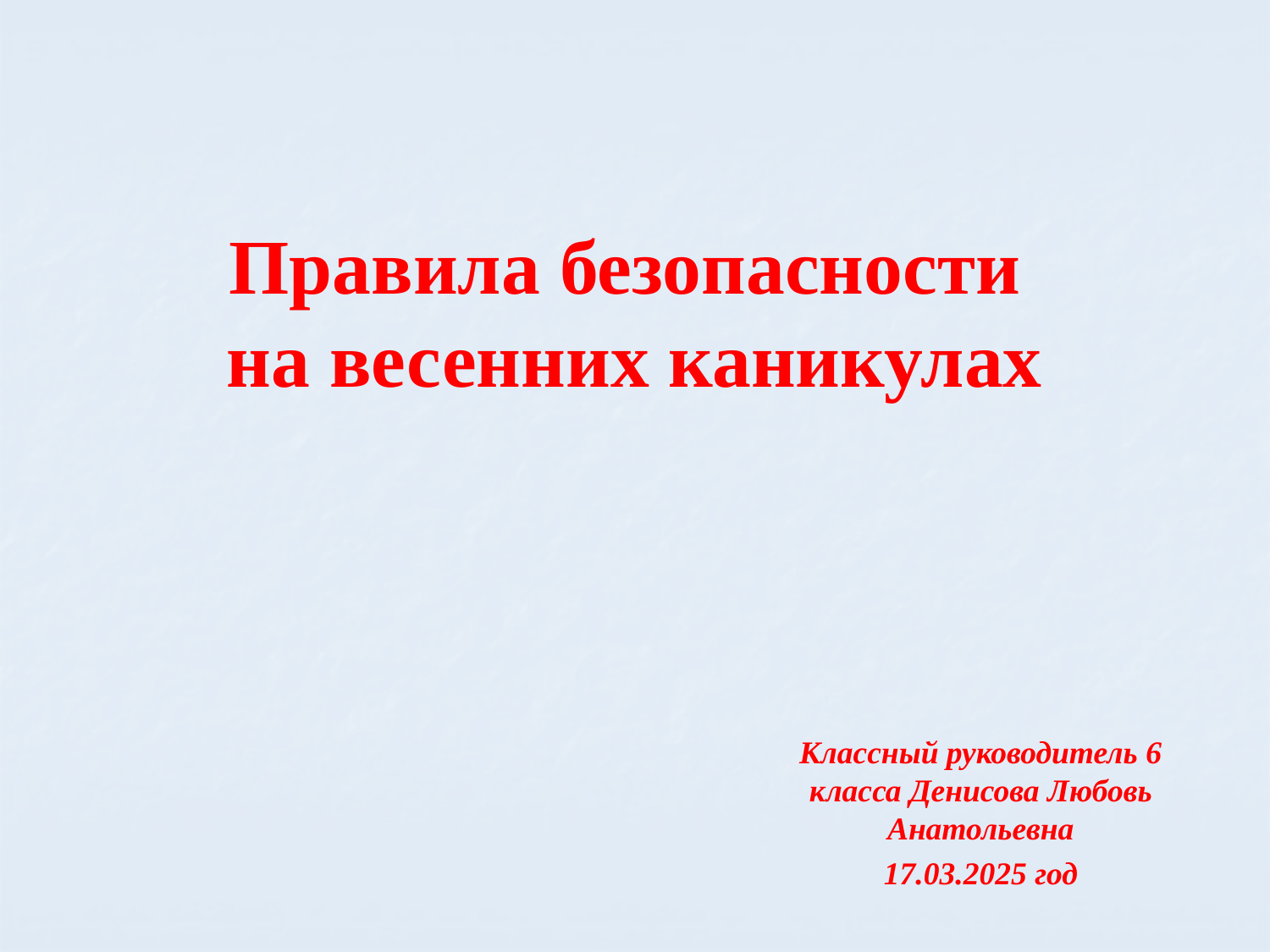

# Правила безопасности на весенних каникулах
Классный руководитель 6 класса Денисова Любовь Анатольевна
17.03.2025 год